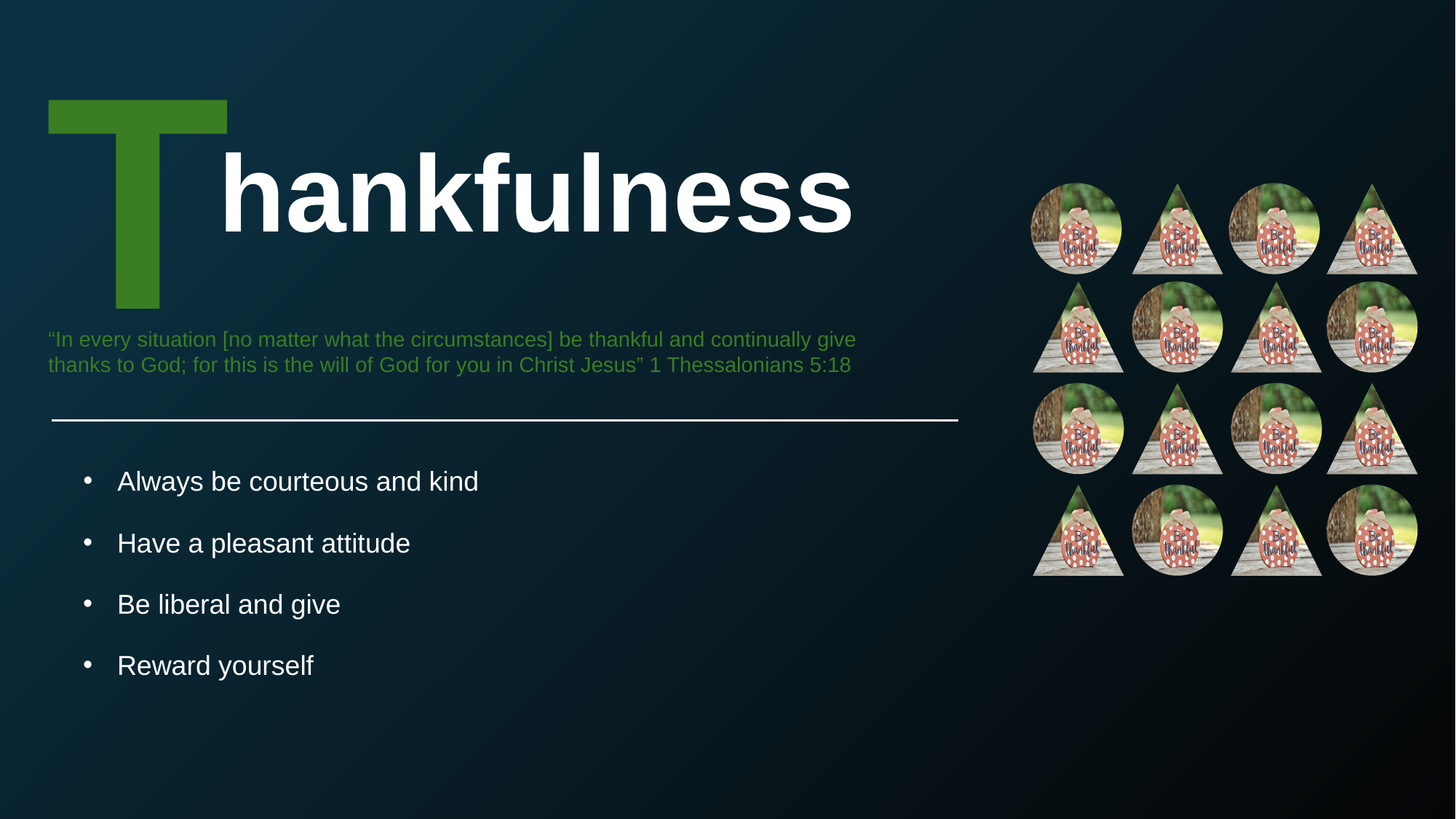

T
hankfulness

“In every situation [no matter what the circumstances] be thankful and continually give thanks to God; for this is the will of God for you in Christ Jesus” 1 Thessalonians 5:18
Always be courteous and kind
Have a pleasant attitude
Be liberal and give
Reward yourself